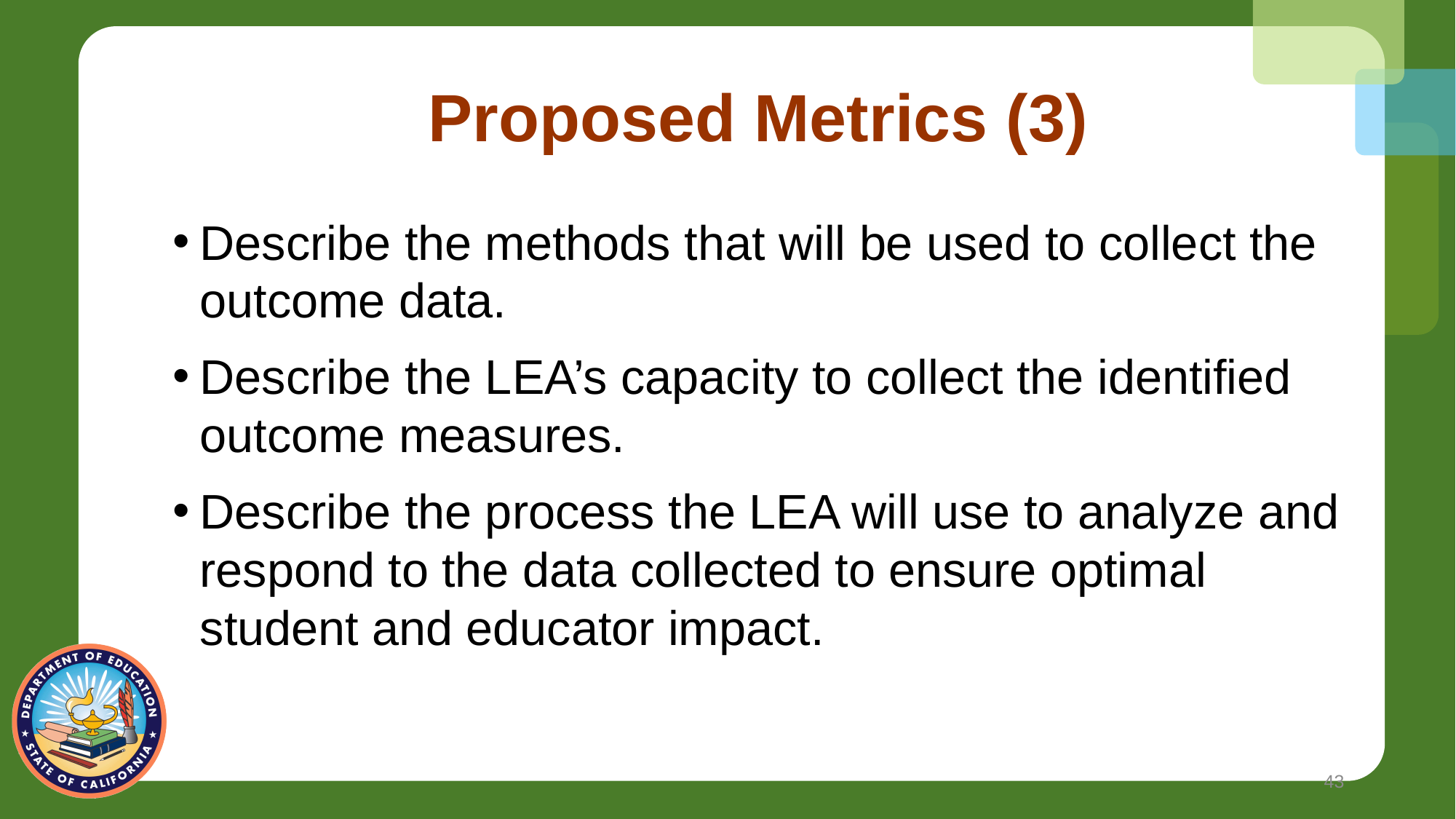

# Proposed Metrics (3)
Describe the methods that will be used to collect the outcome data.
Describe the LEA’s capacity to collect the identified outcome measures.
Describe the process the LEA will use to analyze and respond to the data collected to ensure optimal student and educator impact.
43